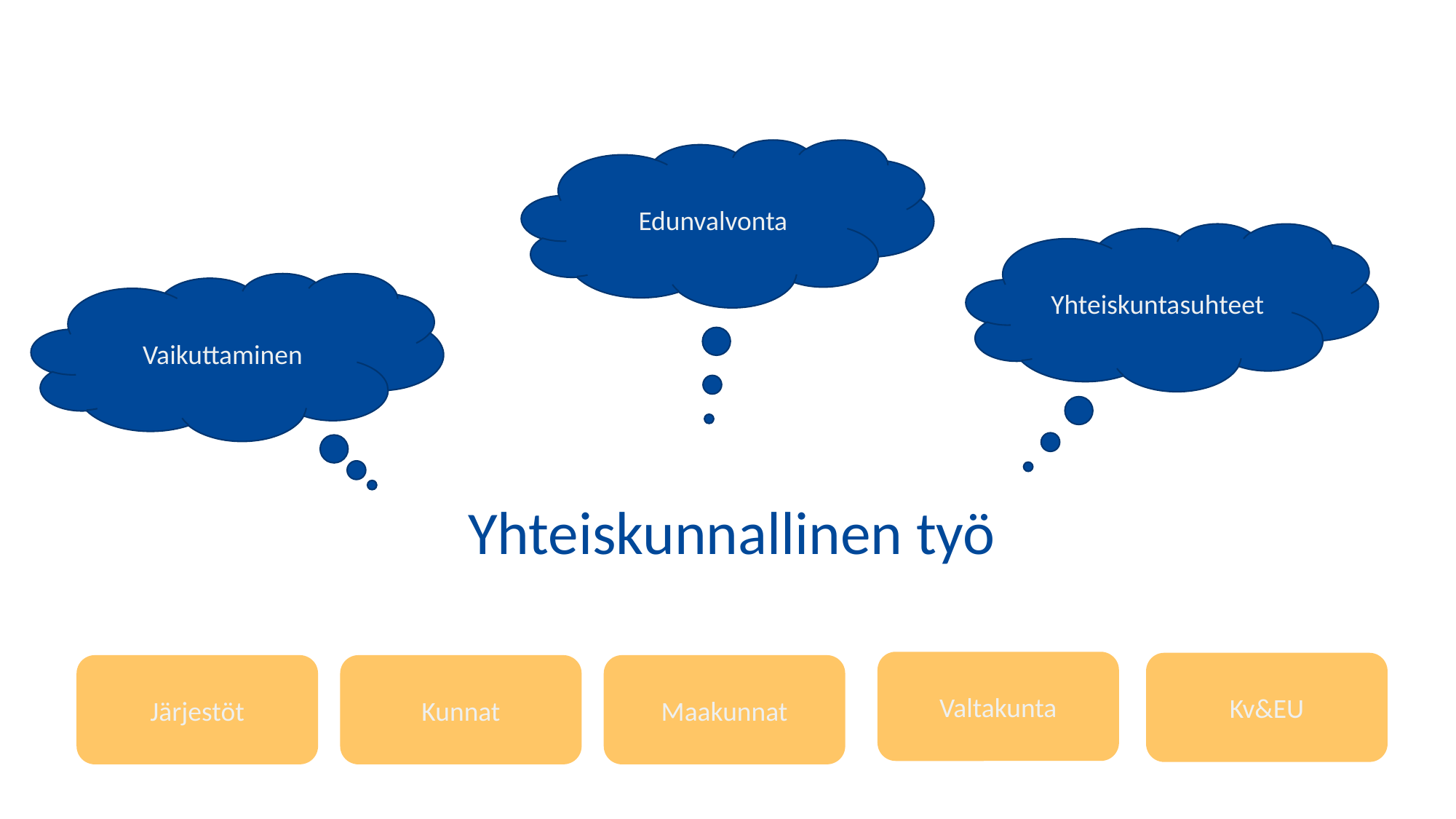

Edunvalvonta
Yhteiskuntasuhteet
Vaikuttaminen
# Yhteiskunnallinen työ
Valtakunta
Kv&EU
Järjestöt
Kunnat
Maakunnat